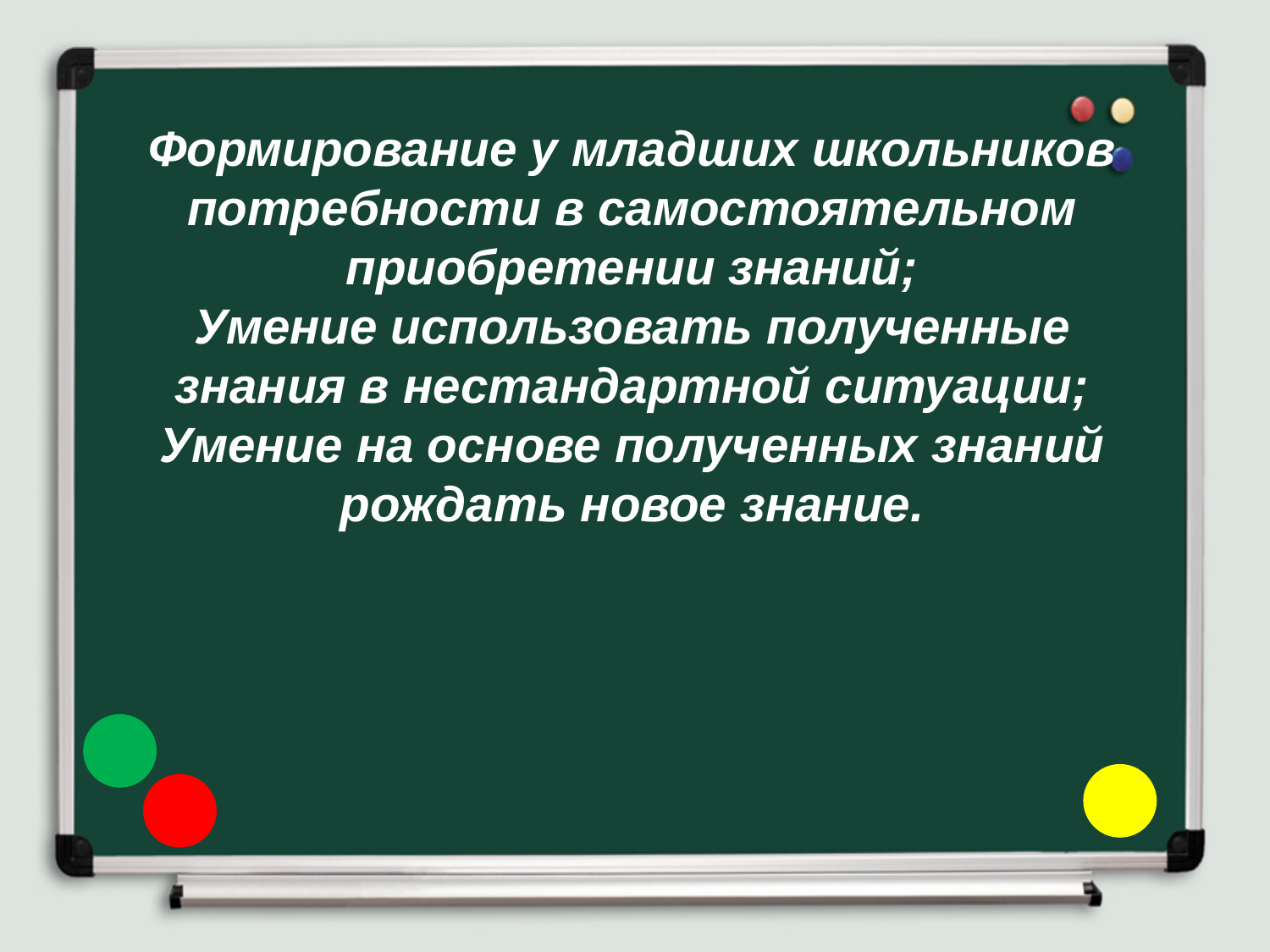

# Формирование у младших школьников потребности в самостоятельном приобретении знаний; Умение использовать полученные знания в нестандартной ситуации; Умение на основе полученных знаний рождать новое знание.